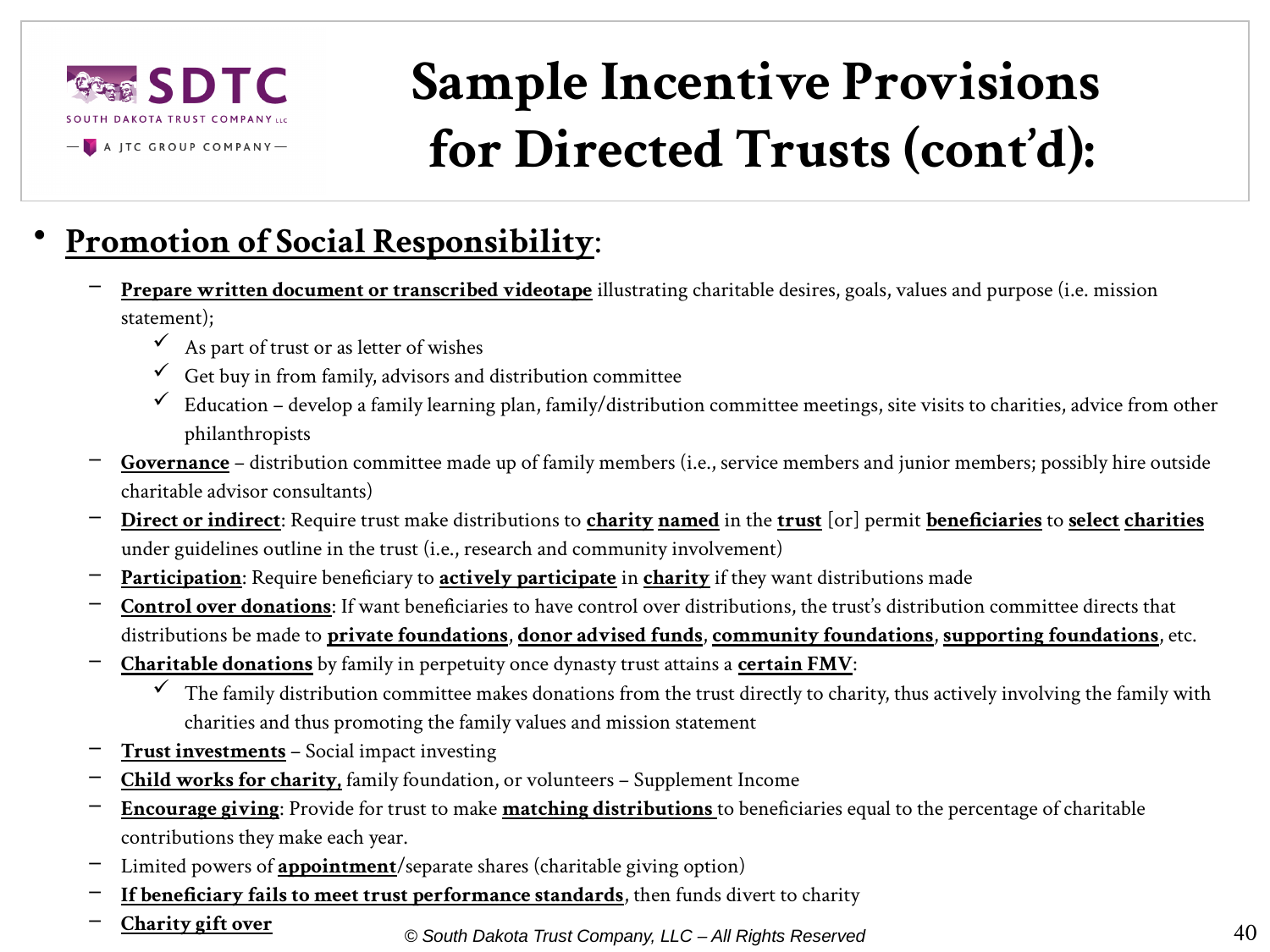

# Sample Incentive Provisions for Directed Trusts (cont’d):
Promotion of Social Responsibility:

Prepare written document or transcribed videotape illustrating charitable desires, goals, values and purpose (i.e. mission statement);
As part of trust or as letter of wishes
Get buy in from family, advisors and distribution committee
Education – develop a family learning plan, family/distribution committee meetings, site visits to charities, advice from other philanthropists
Governance – distribution committee made up of family members (i.e., service members and junior members; possibly hire outside charitable advisor consultants)
Direct or indirect: Require trust make distributions to charity named in the trust [or] permit beneficiaries to select charities under guidelines outline in the trust (i.e., research and community involvement)
Participation: Require beneficiary to actively participate in charity if they want distributions made
Control over donations: If want beneficiaries to have control over distributions, the trust’s distribution committee directs that distributions be made to private foundations, donor advised funds, community foundations, supporting foundations, etc.
Charitable donations by family in perpetuity once dynasty trust attains a certain FMV:
The family distribution committee makes donations from the trust directly to charity, thus actively involving the family with charities and thus promoting the family values and mission statement
Trust investments – Social impact investing
Child works for charity, family foundation, or volunteers – Supplement Income
Encourage giving: Provide for trust to make matching distributions to beneficiaries equal to the percentage of charitable contributions they make each year.
Limited powers of appointment/separate shares (charitable giving option)
If beneficiary fails to meet trust performance standards, then funds divert to charity
Charity gift over

40